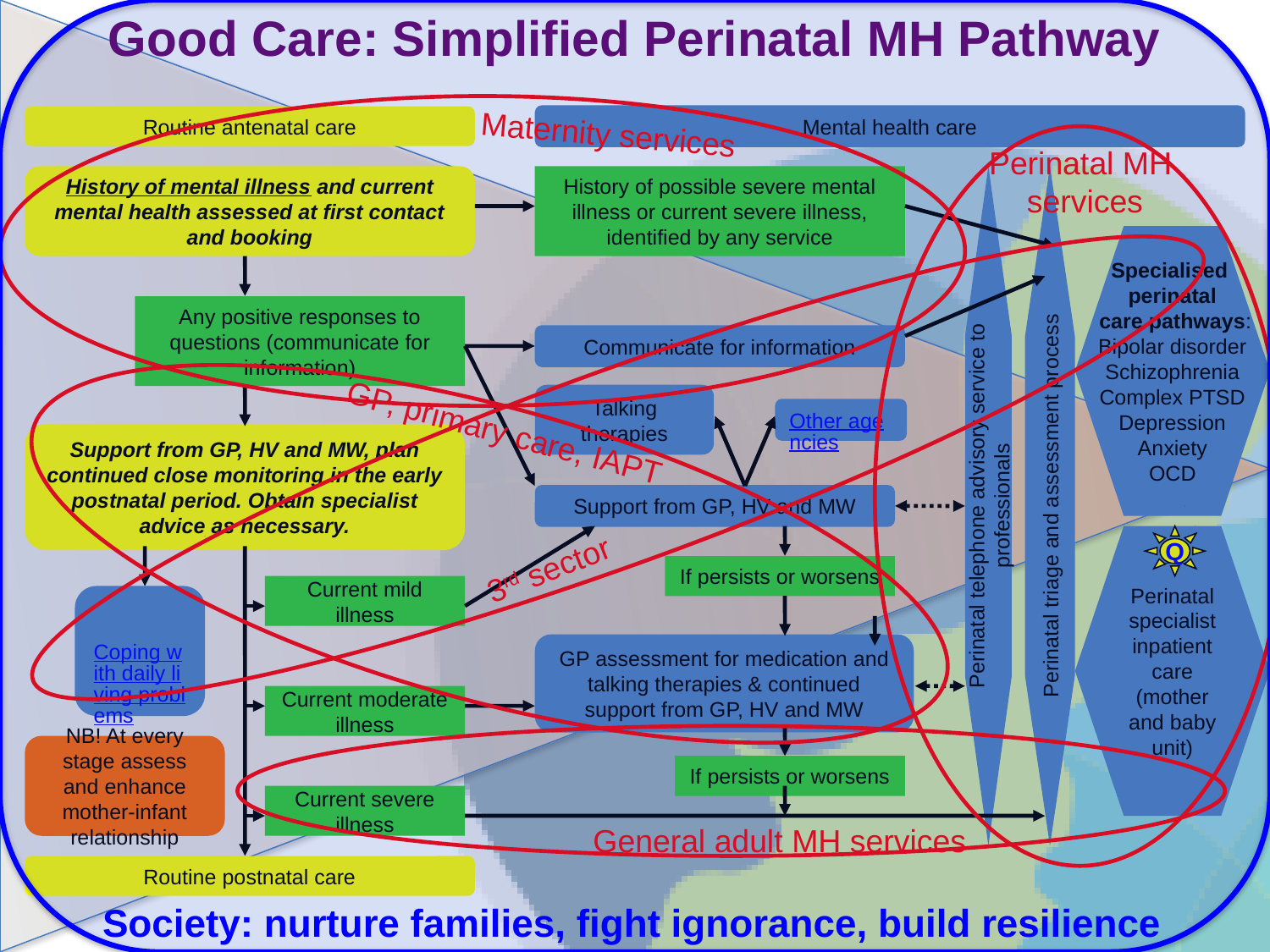

# Good Care: Simplified Perinatal MH Pathway

Routine antenatal care
History of mental illness and current mental health assessed at first contact and booking

Mental health care
Maternity services

Perinatal MH
 services
History of possible severe mental illness or current severe illness, identified by any service

Specialised
perinatal
 care pathways:
Bipolar disorder
Schizophrenia
Complex PTSD
Depression
Anxiety
OCD

Any positive responses to questions (communicate for information)
Communicate for information

Talking therapies
Other agencies
GP, primary care, IAPT

Support from GP, HV and MW, plan continued close monitoring in the early postnatal period. Obtain specialist advice as necessary.
Perinatal triage and assessment process
Perinatal telephone advisory service to professionals
Support from GP, HV and MW

Perinatal specialist inpatient care (mother and baby unit)
Q

3rd sector

If persists or worsens
Current mild illness
Coping with daily living problems

GP assessment for medication and talking therapies & continued support from GP, HV and MW
Routine postnatal care
NB! At every stage assess and enhance mother-infant relationship
Current moderate illness

If persists or worsens
Current severe illness

General adult MH services

Society: nurture families, fight ignorance, build resilience